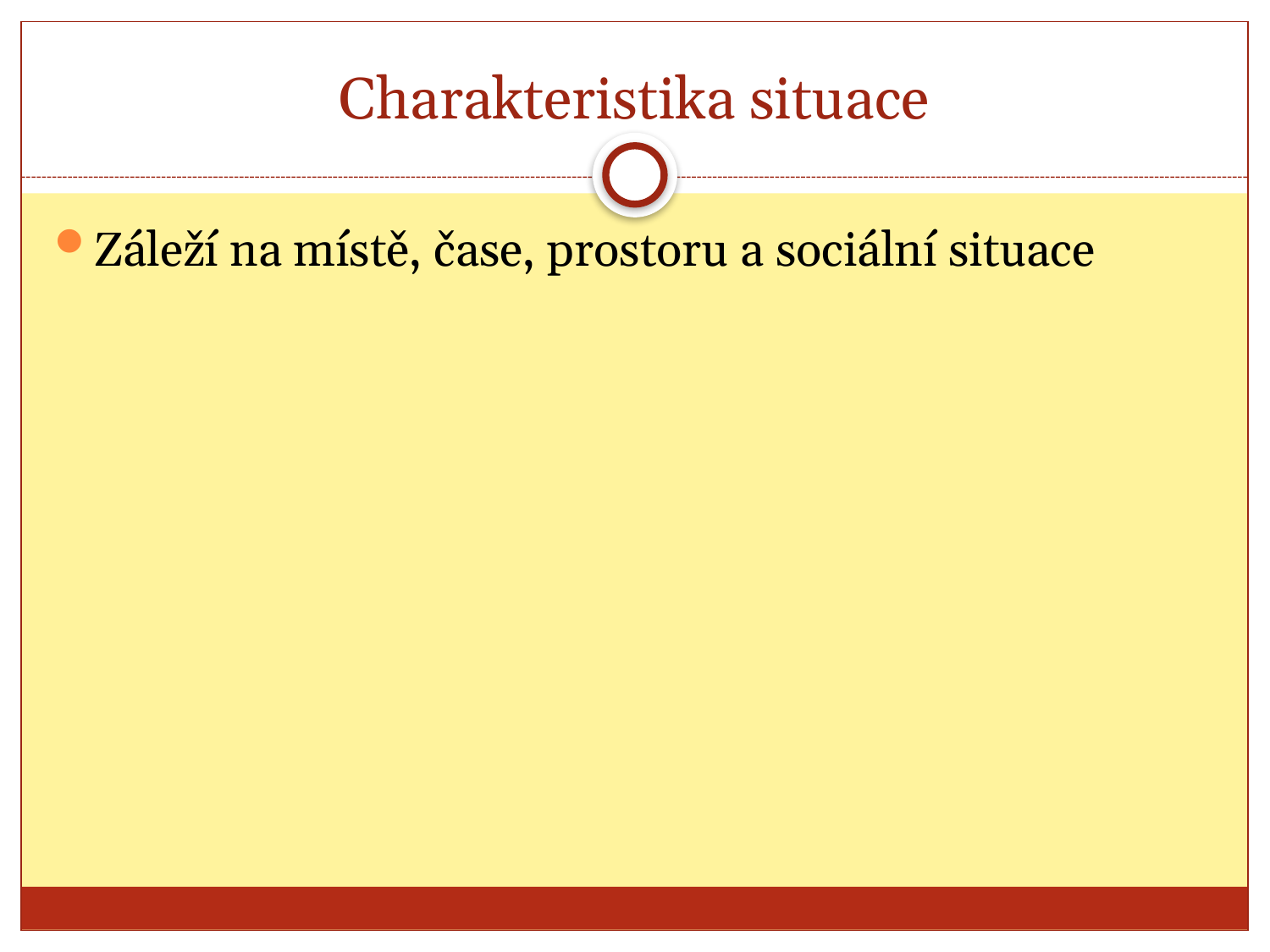

# Charakteristika situace
Záleží na místě, čase, prostoru a sociální situace